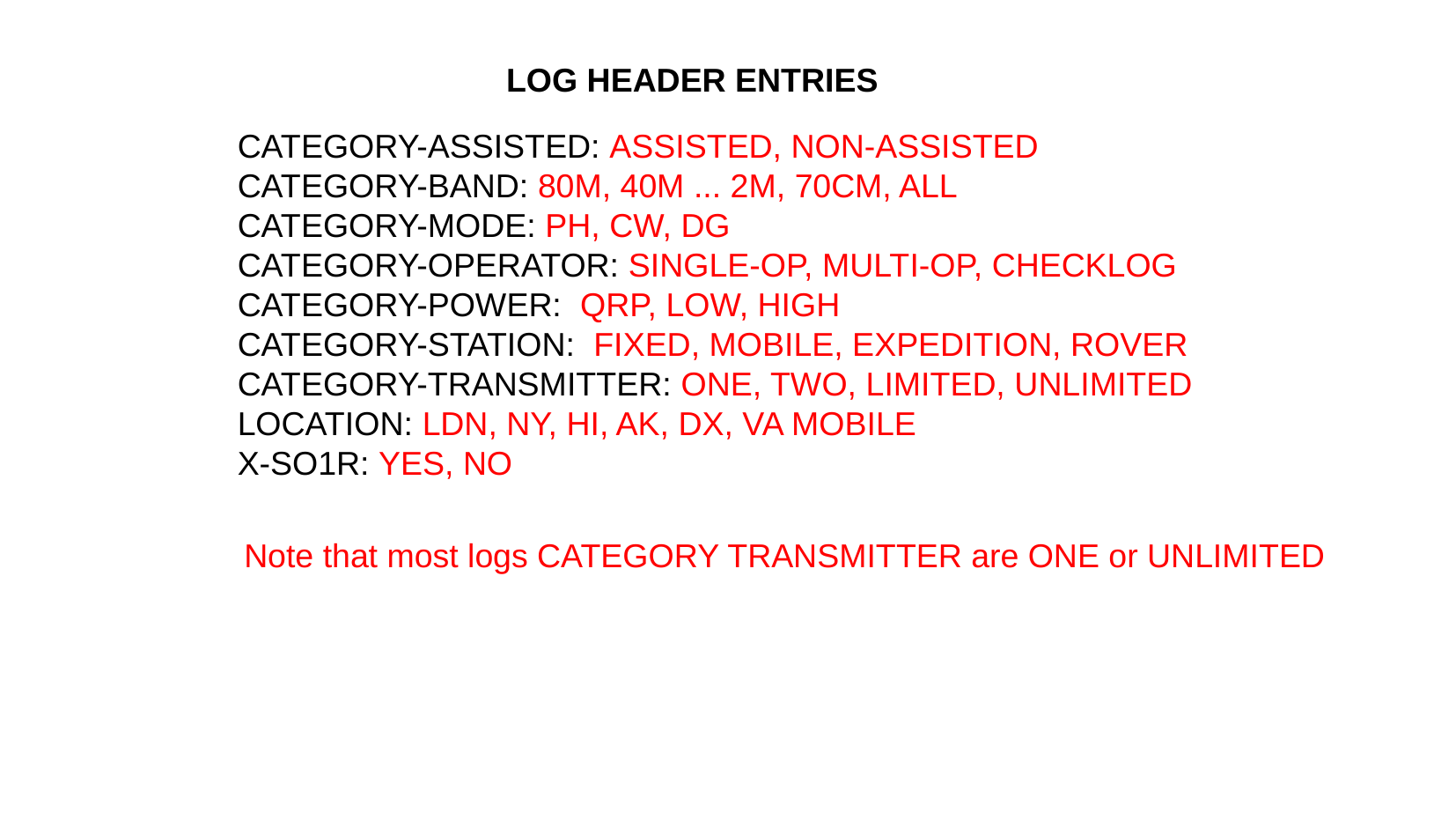

LOG HEADER ENTRIES
CATEGORY-ASSISTED: ASSISTED, NON-ASSISTED
CATEGORY-BAND: 80M, 40M ... 2M, 70CM, ALL
CATEGORY-MODE: PH, CW, DG
CATEGORY-OPERATOR: SINGLE-OP, MULTI-OP, CHECKLOG
CATEGORY-POWER:  QRP, LOW, HIGH
CATEGORY-STATION:  FIXED, MOBILE, EXPEDITION, ROVER
CATEGORY-TRANSMITTER: ONE, TWO, LIMITED, UNLIMITED
LOCATION: LDN, NY, HI, AK, DX, VA MOBILE
X-SO1R: YES, NO
Note that most logs CATEGORY TRANSMITTER are ONE or UNLIMITED